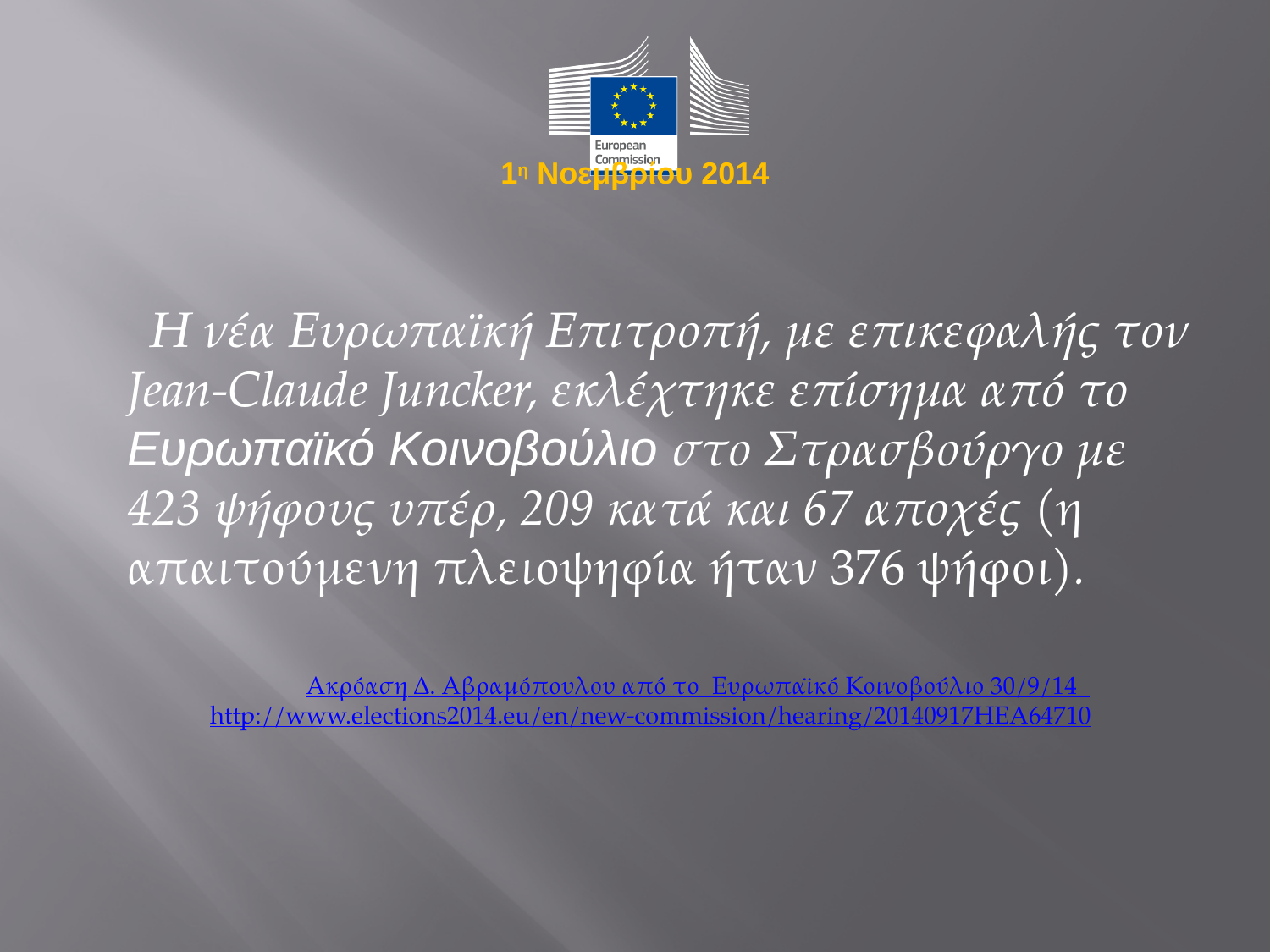

# 1η Νοεμβρίου 2014

     Η νέα Ευρωπαϊκή Επιτροπή, με επικεφαλής τον Jean-Claude Juncker, εκλέχτηκε επίσημα από το Ευρωπαϊκό Κοινοβούλιο στο Στρασβούργο με 423 ψήφους υπέρ, 209 κατά και 67 αποχές (η απαιτούμενη πλειοψηφία ήταν 376 ψήφοι).

Aκρόαση Δ. Αβραμόπουλου από το  Ευρωπαϊκό Κοινοβούλιο 30/9/14  http://www.elections2014.eu/en/new-commission/hearing/20140917HEA64710
6